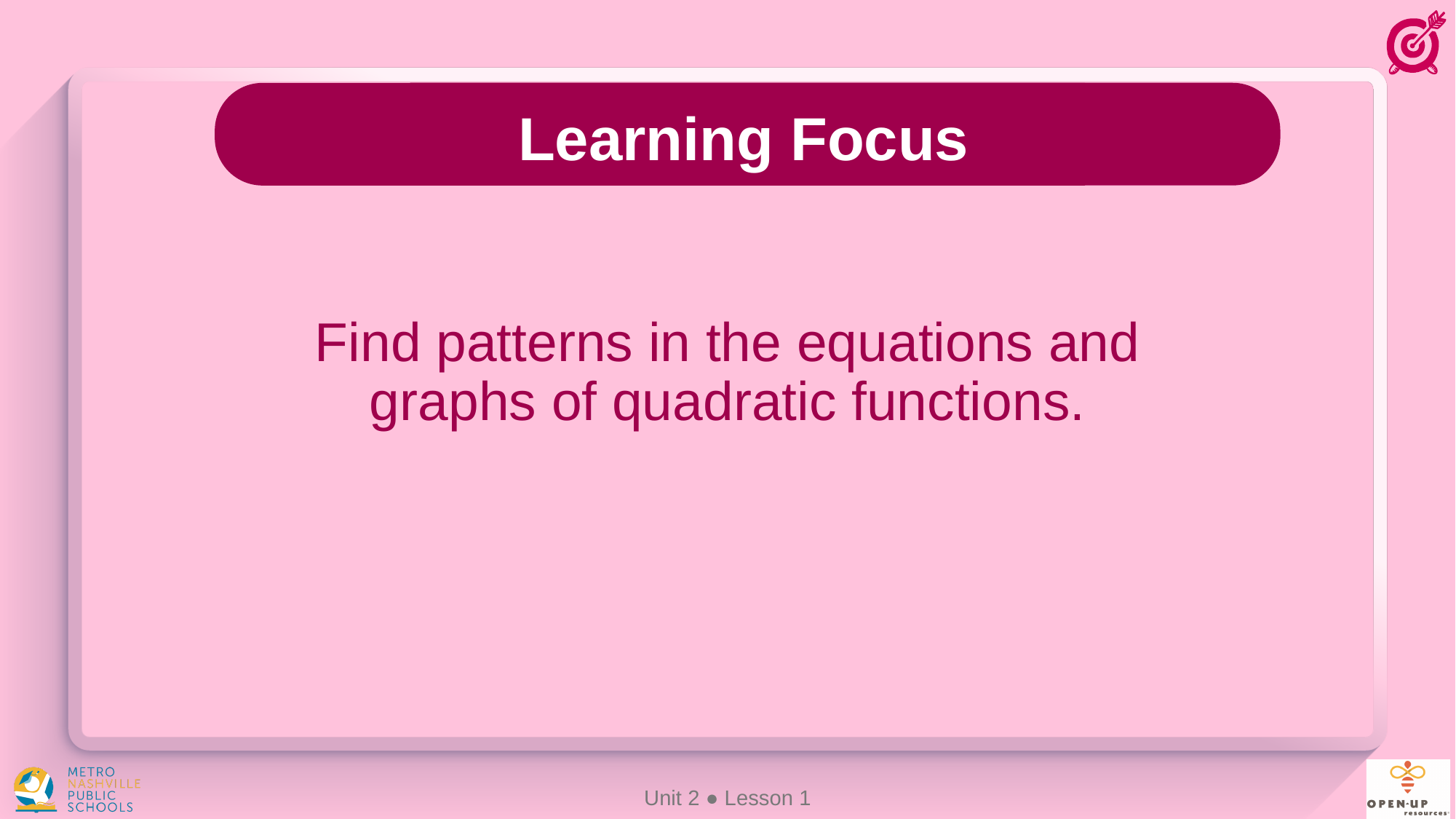

Find patterns in the equations and graphs of quadratic functions.

Unit 2 ● Lesson 1